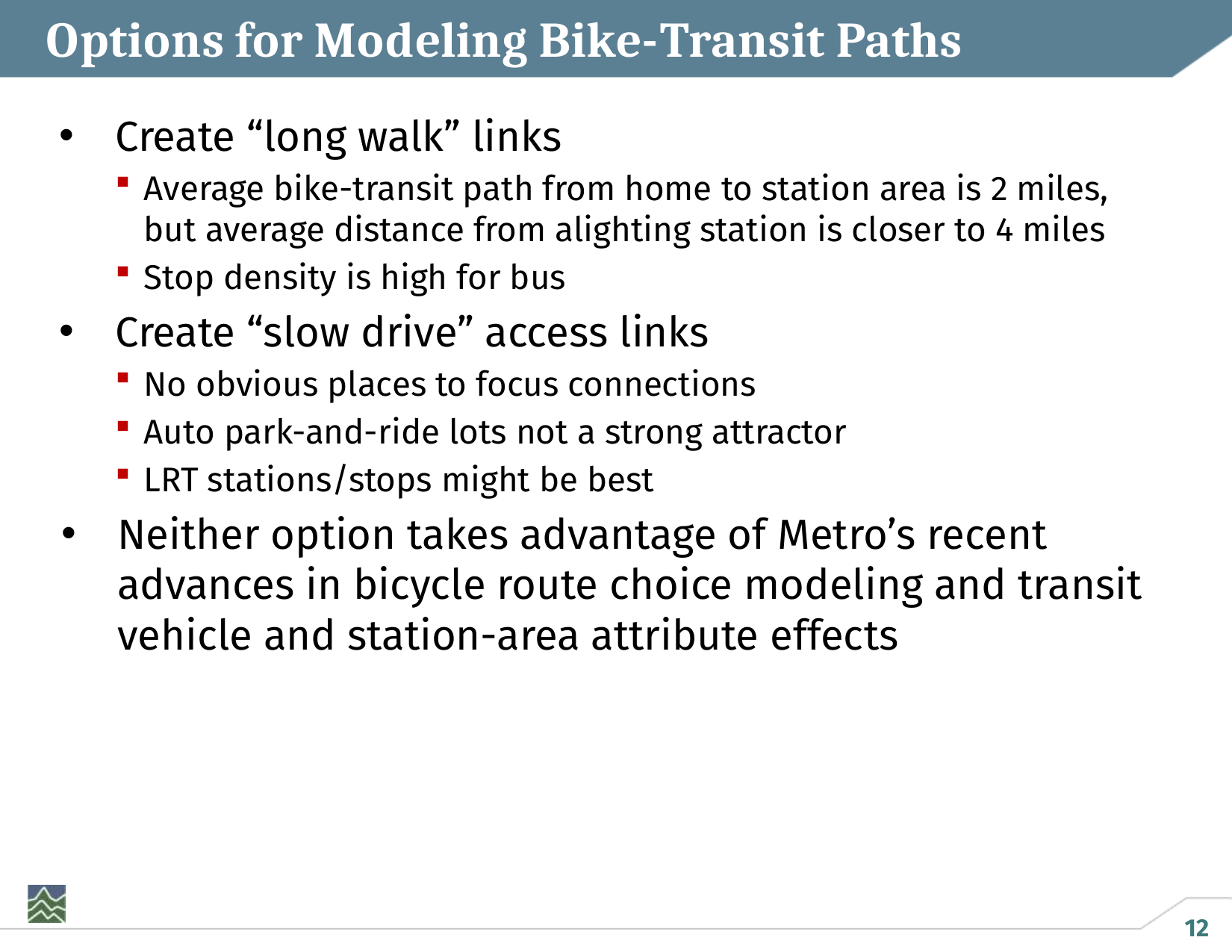

# Options for Modeling Bike-Transit Paths
Create “long walk” links
Average bike-transit path from home to station area is 2 miles, but average distance from alighting station is closer to 4 miles
Stop density is high for bus
Create “slow drive” access links
No obvious places to focus connections
Auto park-and-ride lots not a strong attractor
LRT stations/stops might be best
Neither option takes advantage of Metro’s recent advances in bicycle route choice modeling and transit vehicle and station-area attribute effects